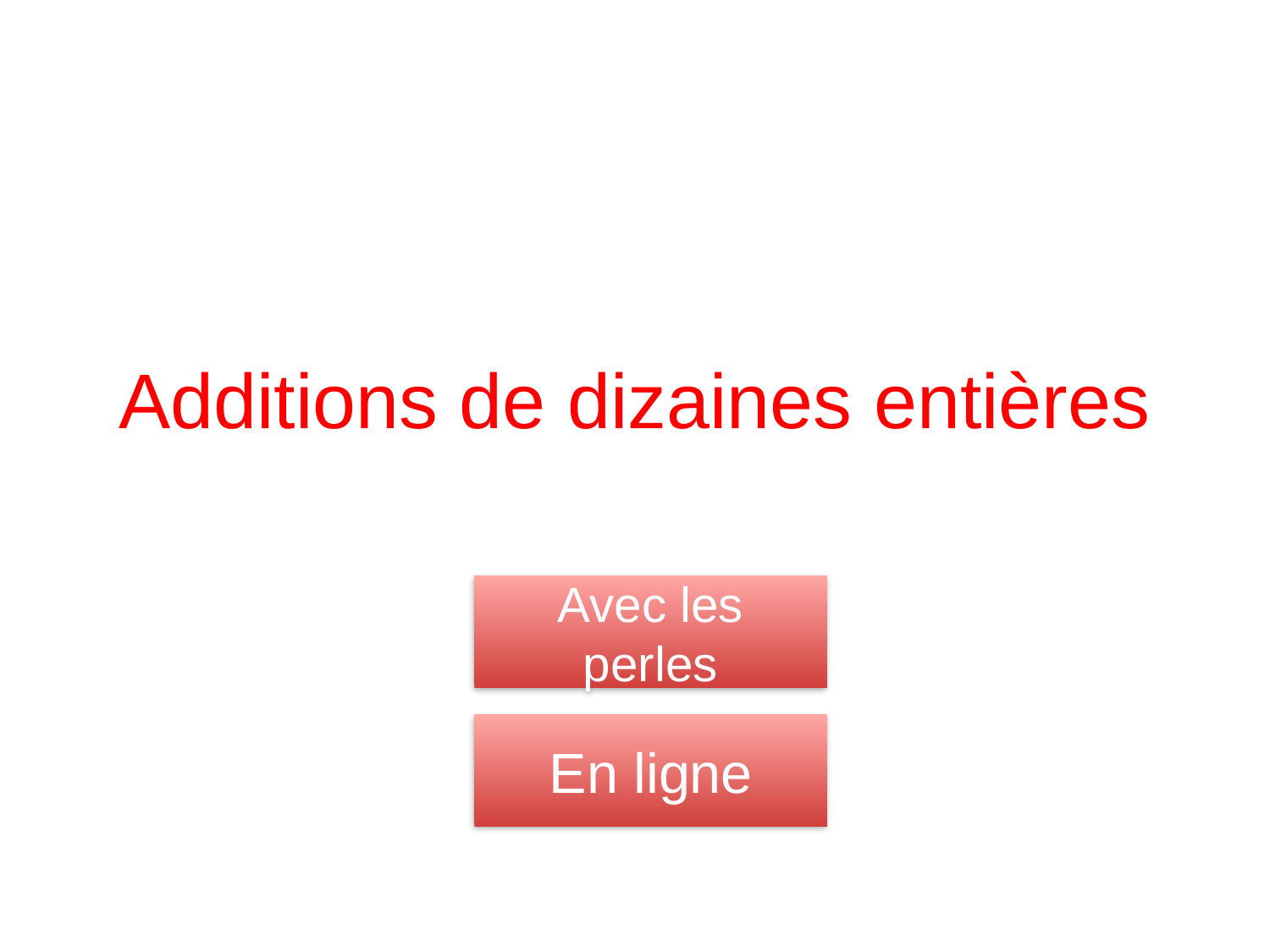

# Additions de dizaines entières
Avec les perles
En ligne